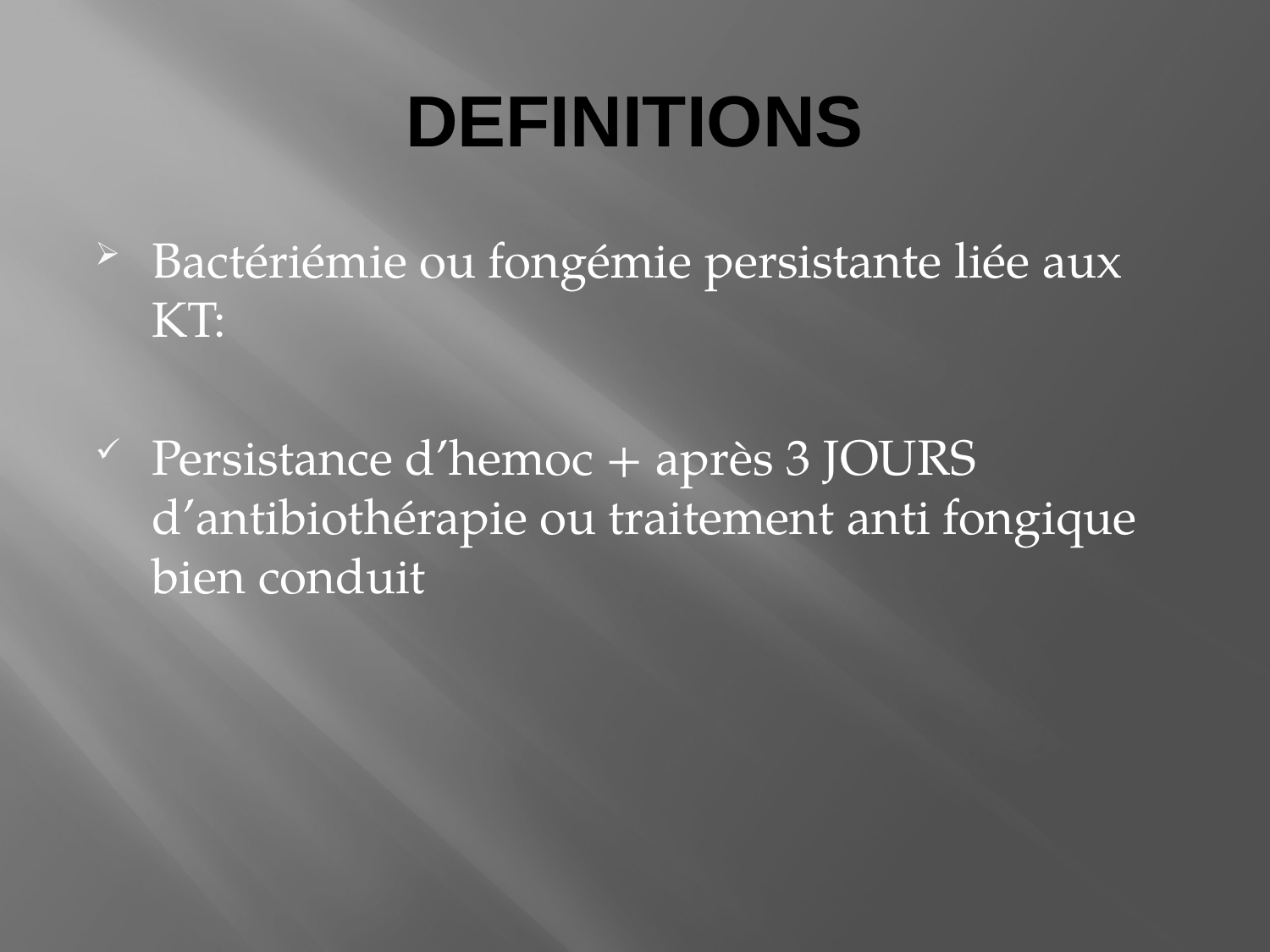

# DEFINITIONS
Bactériémie ou fongémie persistante liée aux KT:

Persistance d’hemoc + après 3 JOURS d’antibiothérapie ou traitement anti fongique bien conduit